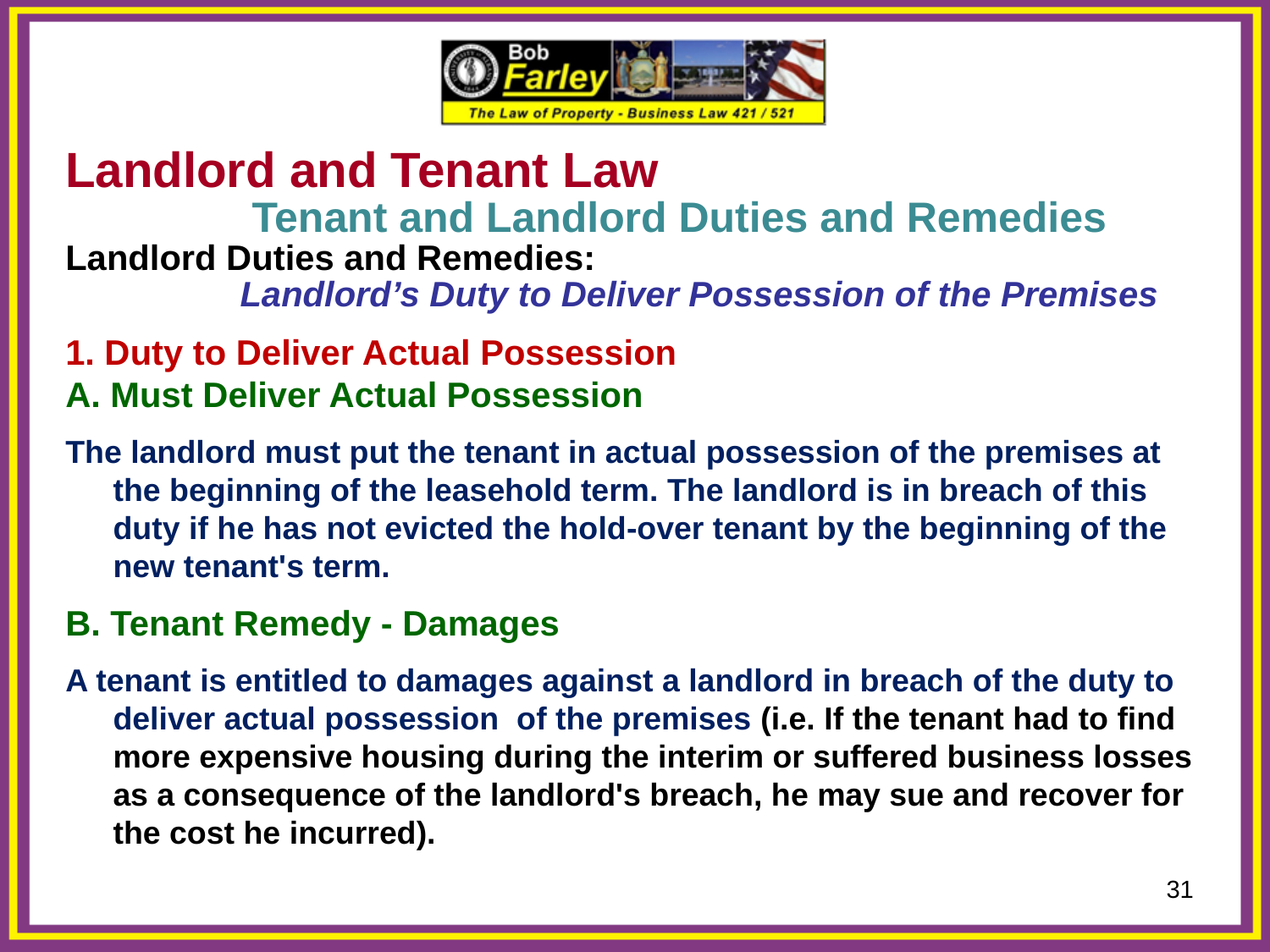

Landlord and Tenant Law
		 Tenant and Landlord Duties and Remedies
Landlord Duties and Remedies:
		Landlord’s Duty to Deliver Possession of the Premises

1. Duty to Deliver Actual Possession
A. Must Deliver Actual Possession

The landlord must put the tenant in actual possession of the premises at the beginning of the leasehold term. The landlord is in breach of this duty if he has not evicted the hold-over tenant by the beginning of the new tenant's term.

B. Tenant Remedy - Damages

A tenant is entitled to damages against a landlord in breach of the duty to deliver actual possession  of the premises (i.e. If the tenant had to find more expensive housing during the interim or suffered business losses as a consequence of the landlord's breach, he may sue and recover for the cost he incurred).

31